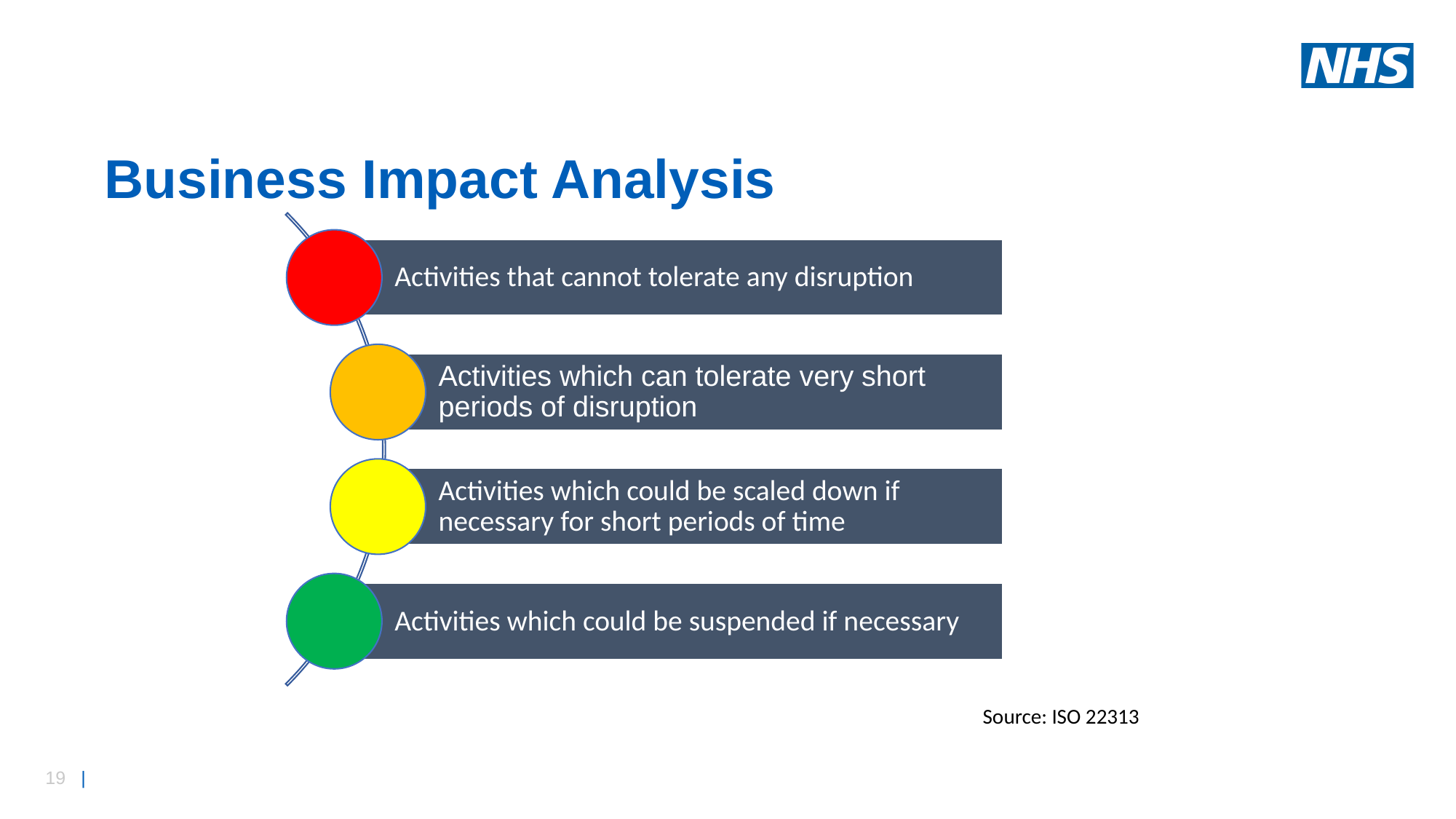

# Business Impact Analysis
Activities that cannot tolerate any disruption
Activities which can tolerate very short periods of disruption
Activities which could be scaled down if necessary for short periods of time
Activities which could be suspended if necessary
Source: ISO 22313